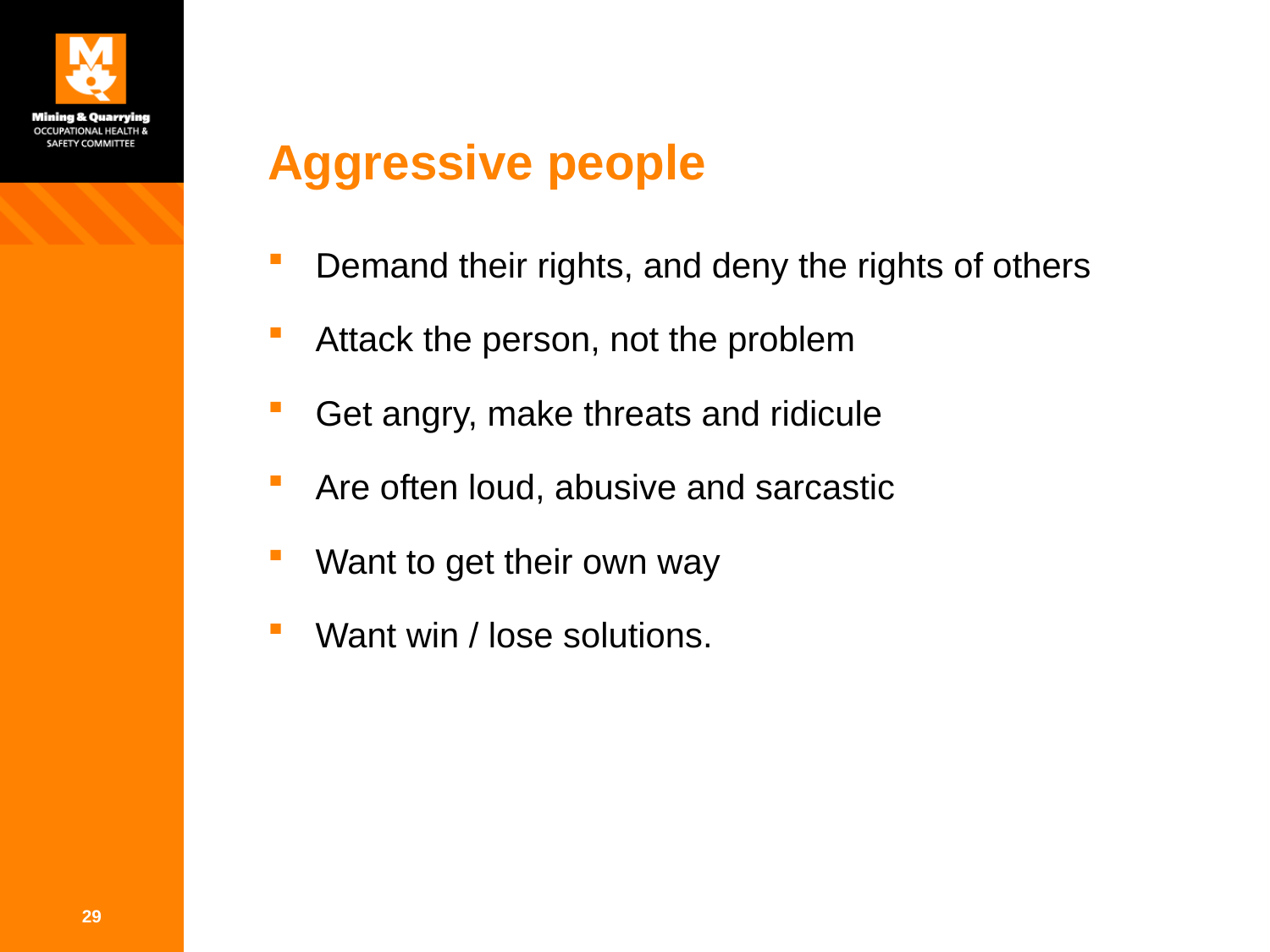

# Aggressive people
Demand their rights, and deny the rights of others
Attack the person, not the problem
Get angry, make threats and ridicule
Are often loud, abusive and sarcastic
Want to get their own way
Want win / lose solutions.

29